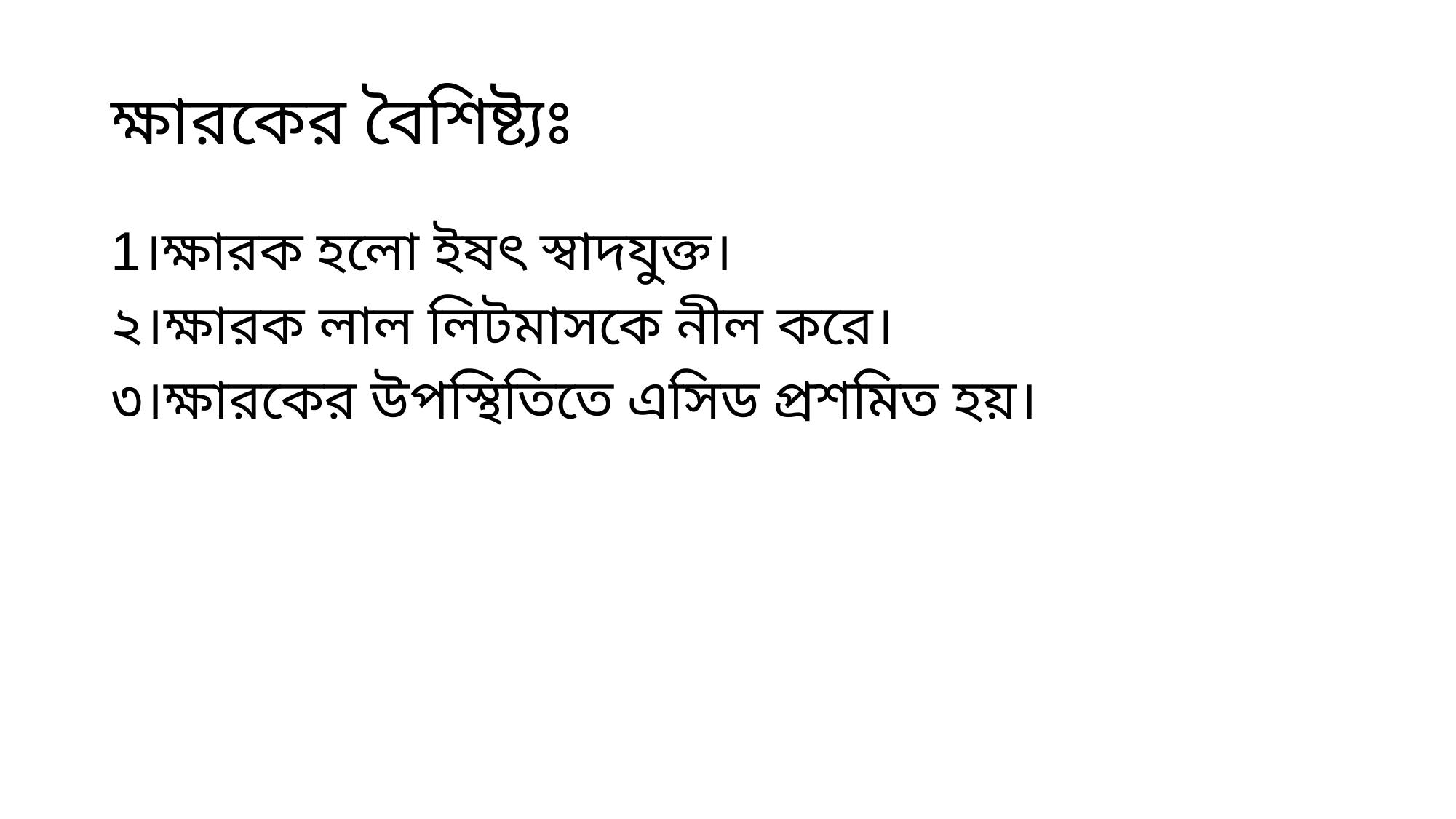

# ক্ষারকের বৈশিষ্ট্যঃ
1।ক্ষারক হলো ইষৎ স্বাদযুক্ত।
২।ক্ষারক লাল লিটমাসকে নীল করে।
৩।ক্ষারকের উপস্থিতিতে এসিড প্রশমিত হয়।